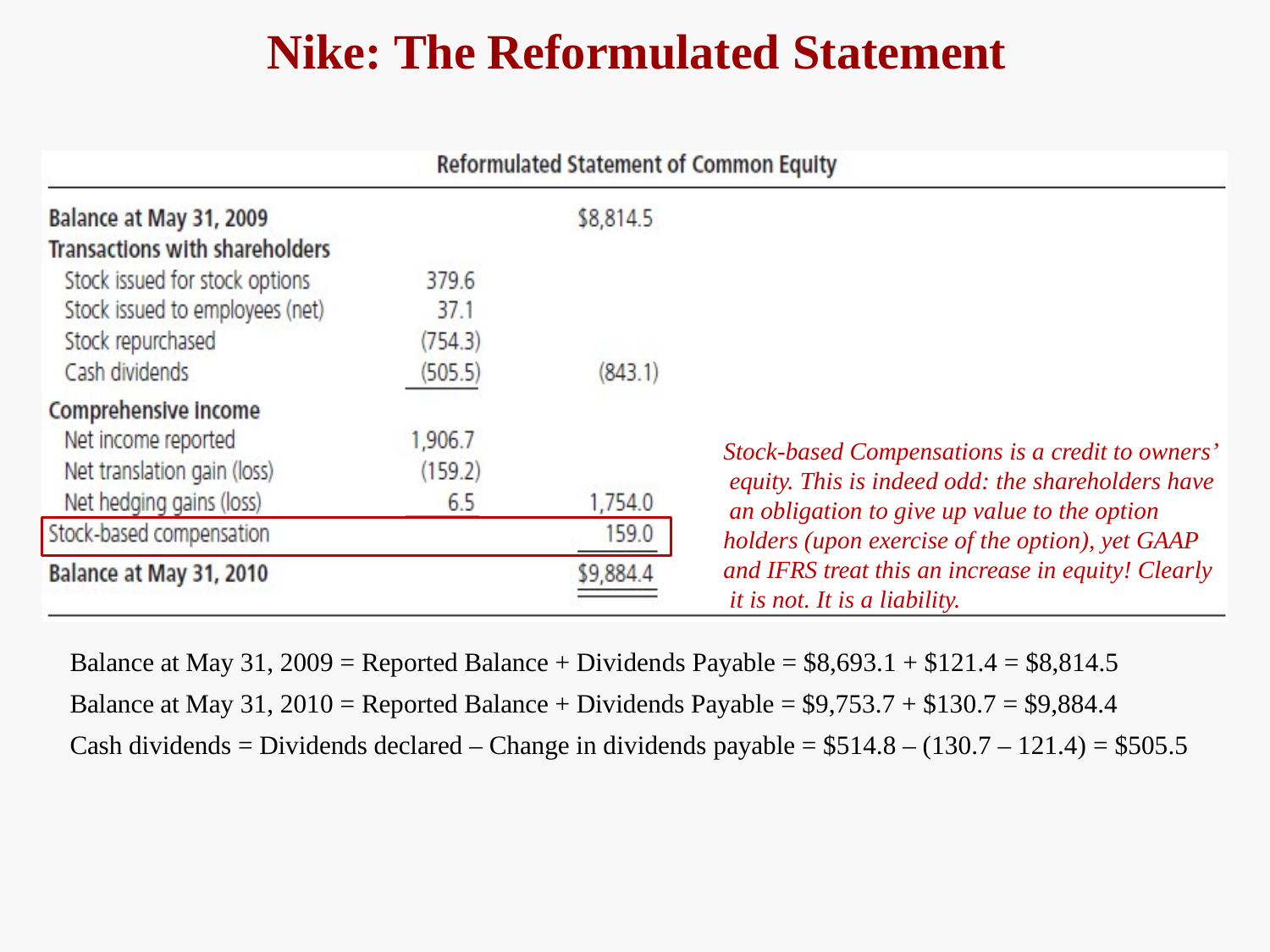

# Nike: The Reformulated Statement

Stock-based Compensations is a credit to owners’  equity. This is indeed odd: the shareholders have  an obligation to give up value to the option  holders (upon exercise of the option), yet GAAP  and IFRS treat this an increase in equity! Clearly  it is not. It is a liability.

Balance at May 31, 2009 = Reported Balance + Dividends Payable = $8,693.1 + $121.4 = $8,814.5
Balance at May 31, 2010 = Reported Balance + Dividends Payable = $9,753.7 + $130.7 = $9,884.4
Cash dividends = Dividends declared – Change in dividends payable = $514.8 – (130.7 – 121.4) = $505.5